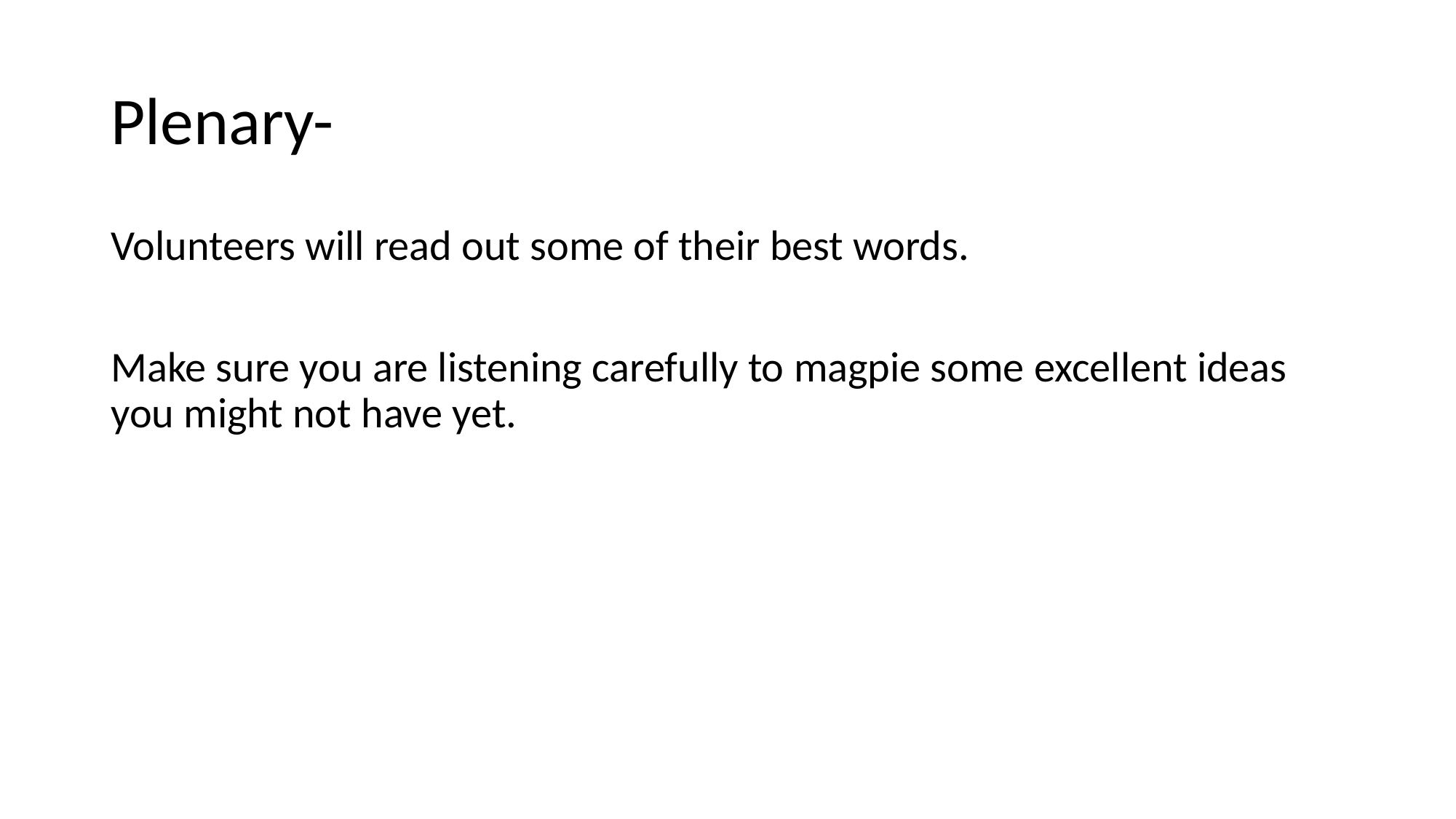

# Plenary-
Volunteers will read out some of their best words.

Make sure you are listening carefully to magpie some excellent ideas you might not have yet.